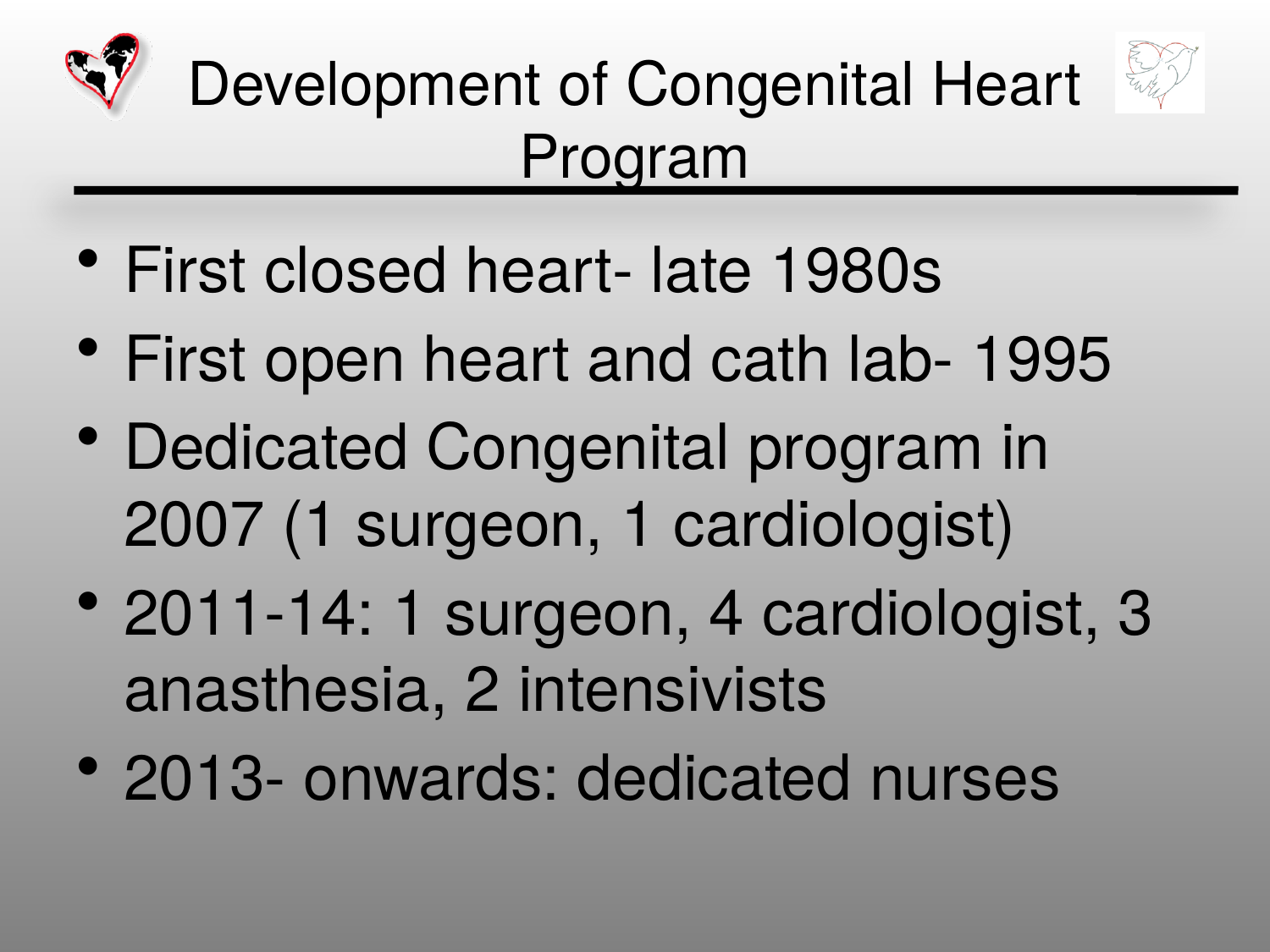

# Development of Congenital Heart Program
First closed heart- late 1980s
First open heart and cath lab- 1995
Dedicated Congenital program in 2007 (1 surgeon, 1 cardiologist)
2011-14: 1 surgeon, 4 cardiologist, 3 anasthesia, 2 intensivists
2013- onwards: dedicated nurses